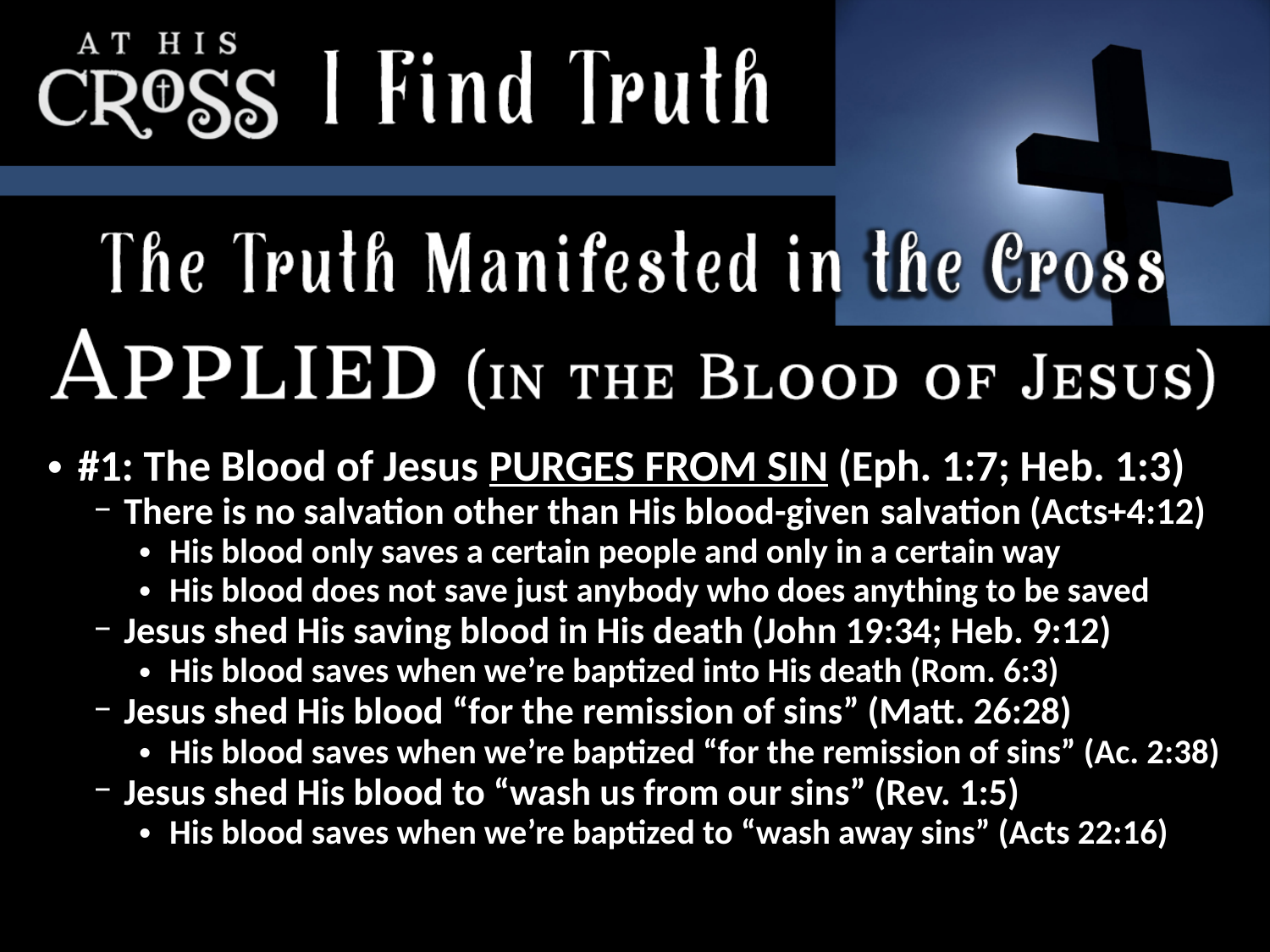

#1: The Blood of Jesus PURGES FROM SIN (Eph. 1:7; Heb. 1:3)
There is no salvation other than His blood-given salvation (Acts+4:12)
His blood only saves a certain people and only in a certain way
His blood does not save just anybody who does anything to be saved
Jesus shed His saving blood in His death (John 19:34; Heb. 9:12)
His blood saves when we’re baptized into His death (Rom. 6:3)
Jesus shed His blood “for the remission of sins” (Matt. 26:28)
His blood saves when we’re baptized “for the remission of sins” (Ac. 2:38)
Jesus shed His blood to “wash us from our sins” (Rev. 1:5)
His blood saves when we’re baptized to “wash away sins” (Acts 22:16)